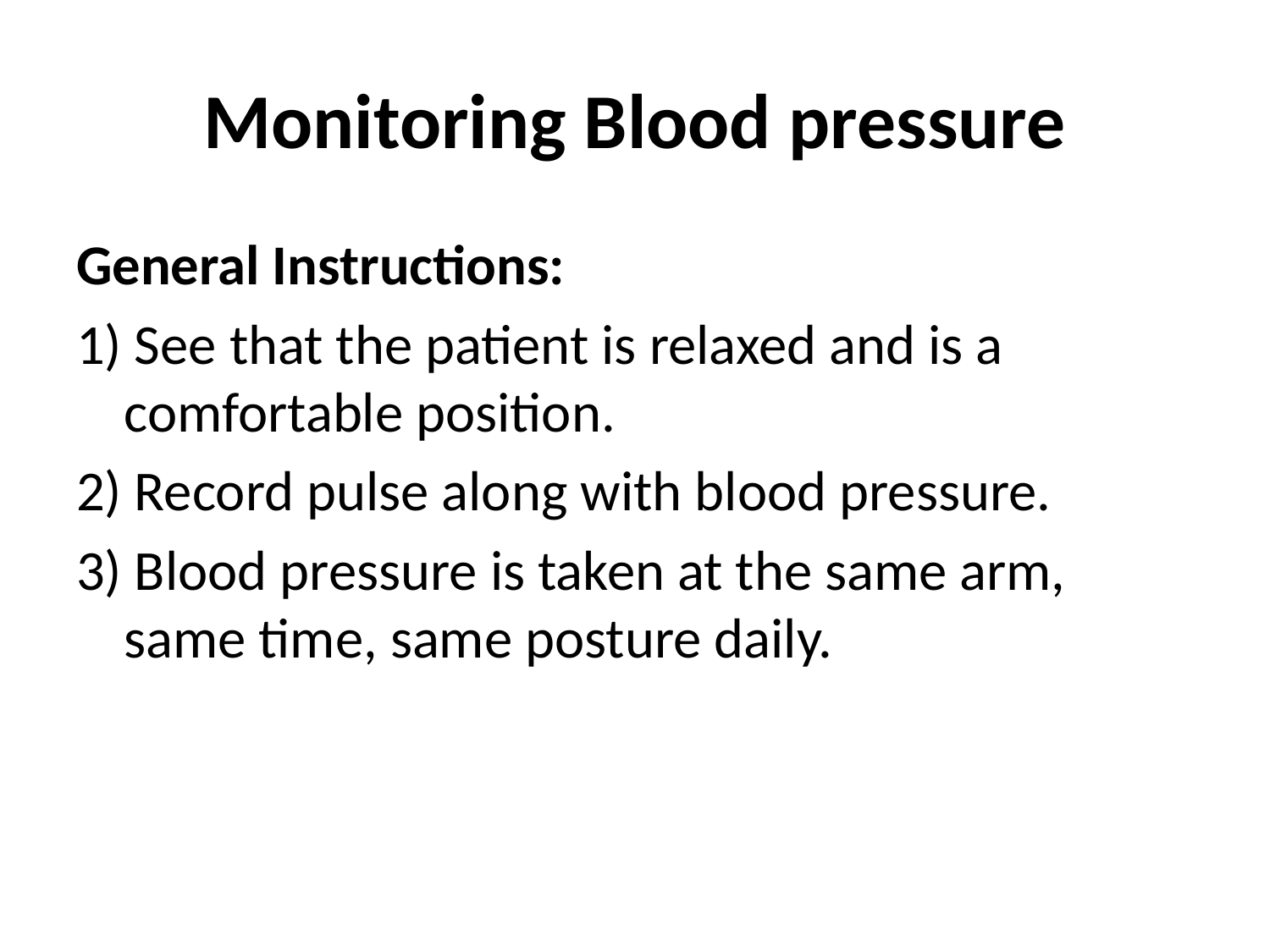

# Monitoring Blood pressure
General Instructions:
1) See that the patient is relaxed and is a comfortable position.
2) Record pulse along with blood pressure.
3) Blood pressure is taken at the same arm, same time, same posture daily.